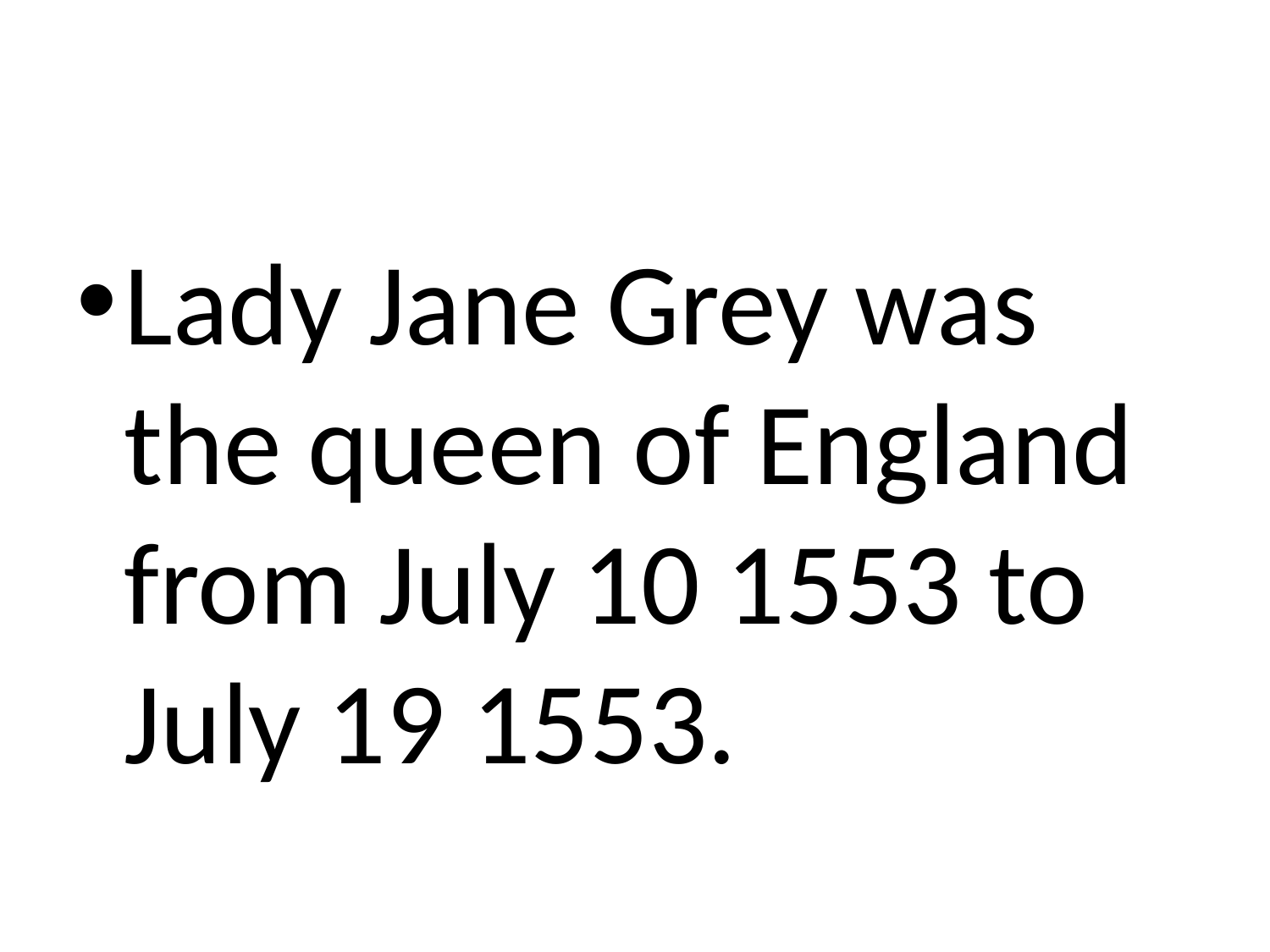

#
Lady Jane Grey was the queen of England from July 10 1553 to July 19 1553.